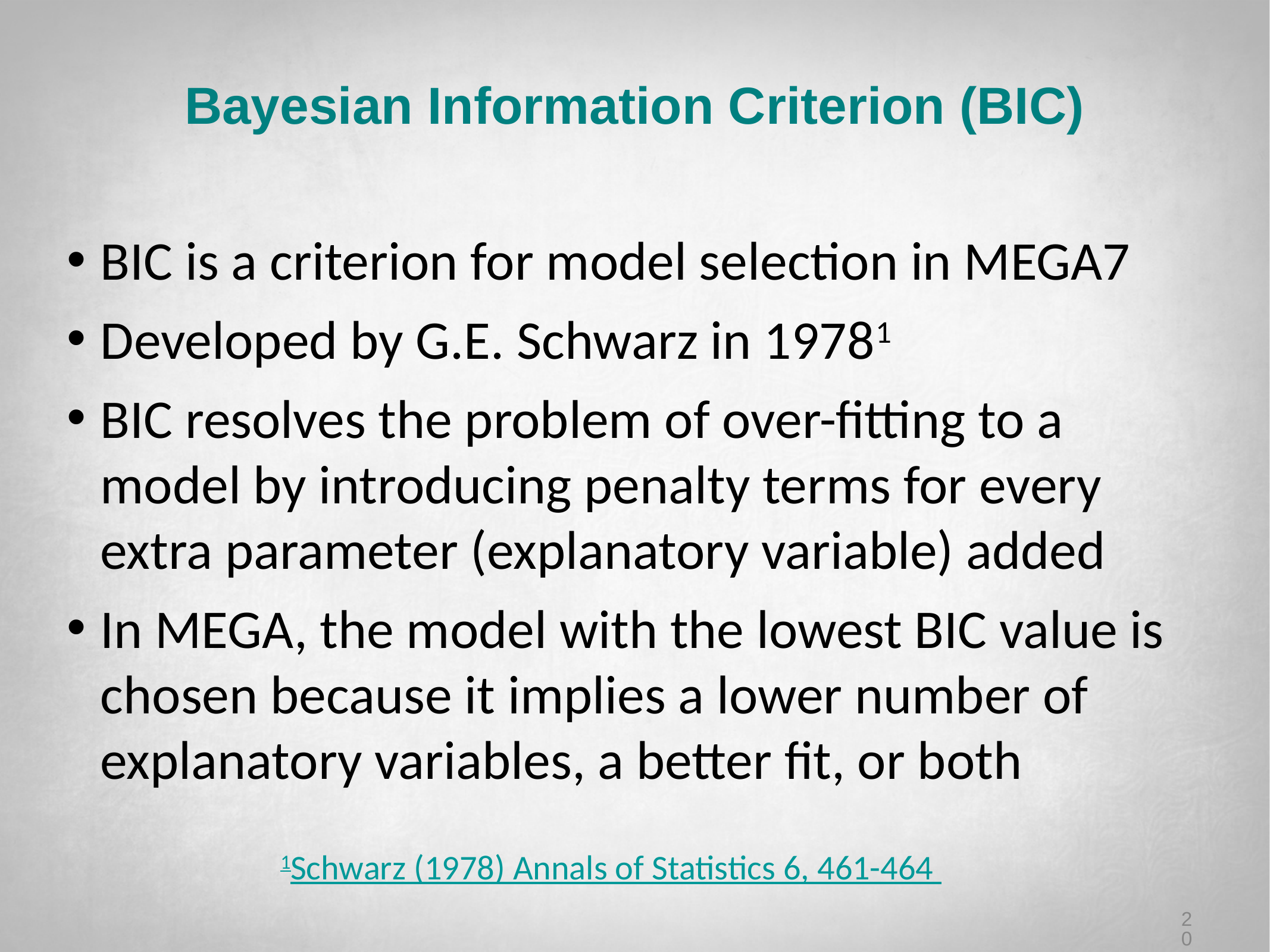

# Bayesian Information Criterion (BIC)
BIC is a criterion for model selection in MEGA7
Developed by G.E. Schwarz in 19781
BIC resolves the problem of over-fitting to a model by introducing penalty terms for every extra parameter (explanatory variable) added
In MEGA, the model with the lowest BIC value is chosen because it implies a lower number of explanatory variables, a better fit, or both
1Schwarz (1978) Annals of Statistics 6, 461-464
20